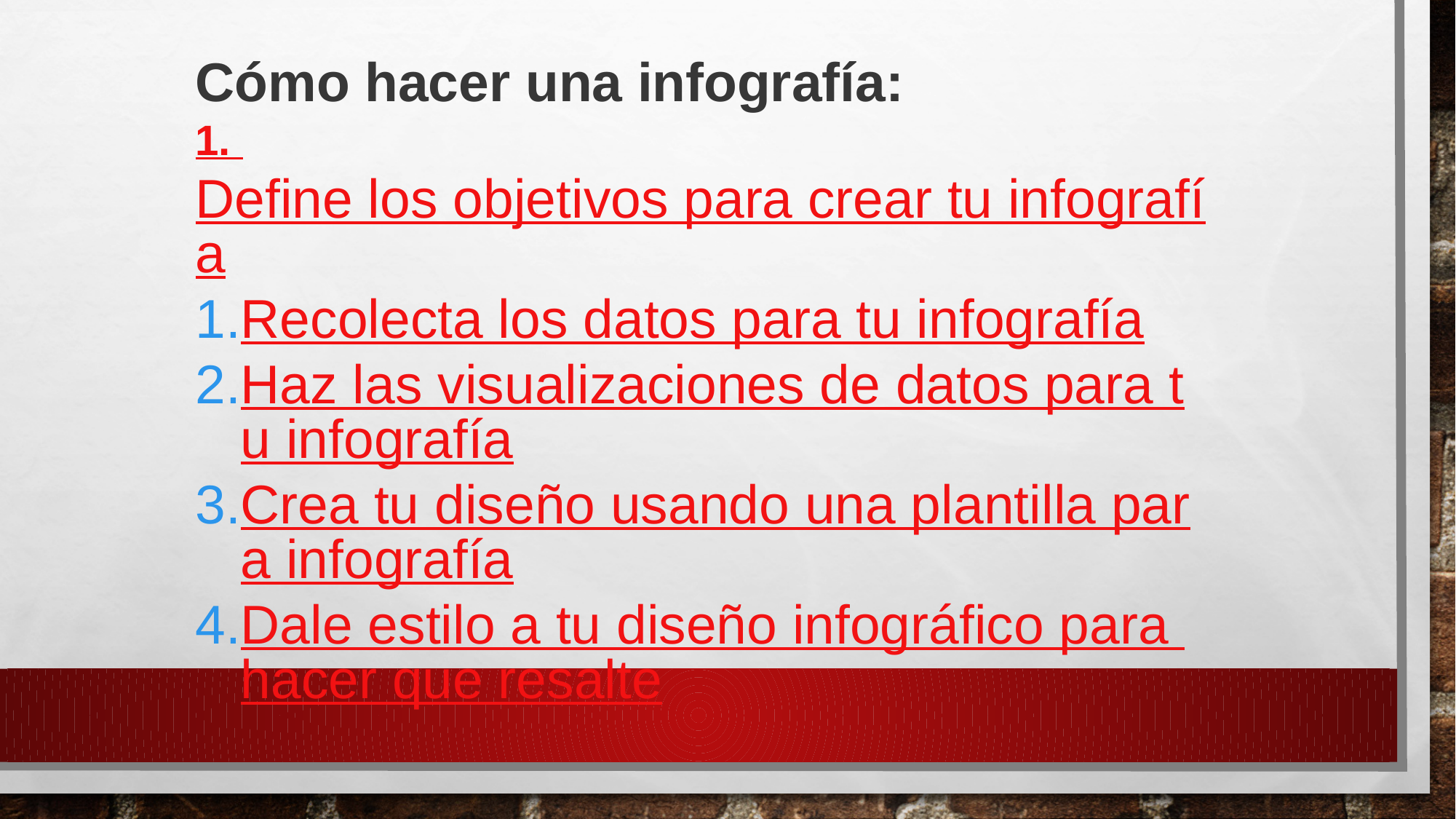

Cómo hacer una infografía:
1. Define los objetivos para crear tu infografía
Recolecta los datos para tu infografía
Haz las visualizaciones de datos para tu infografía
Crea tu diseño usando una plantilla para infografía
Dale estilo a tu diseño infográfico para hacer que resalte